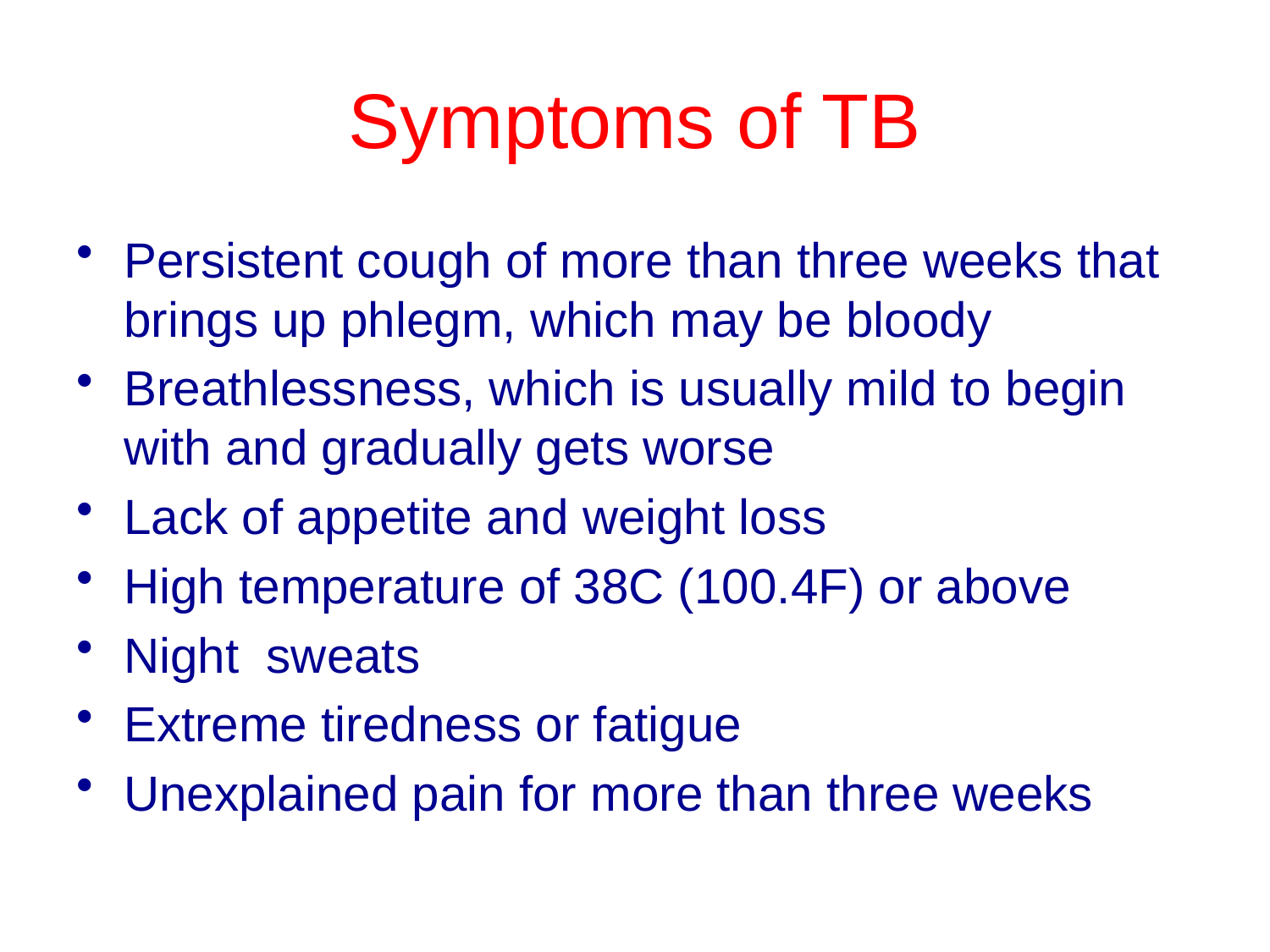

# Symptoms of TB
Persistent cough of more than three weeks that brings up phlegm, which may be bloody
Breathlessness, which is usually mild to begin with and gradually gets worse
Lack of appetite and weight loss
High temperature of 38C (100.4F) or above
Night  sweats
Extreme tiredness or fatigue
Unexplained pain for more than three weeks